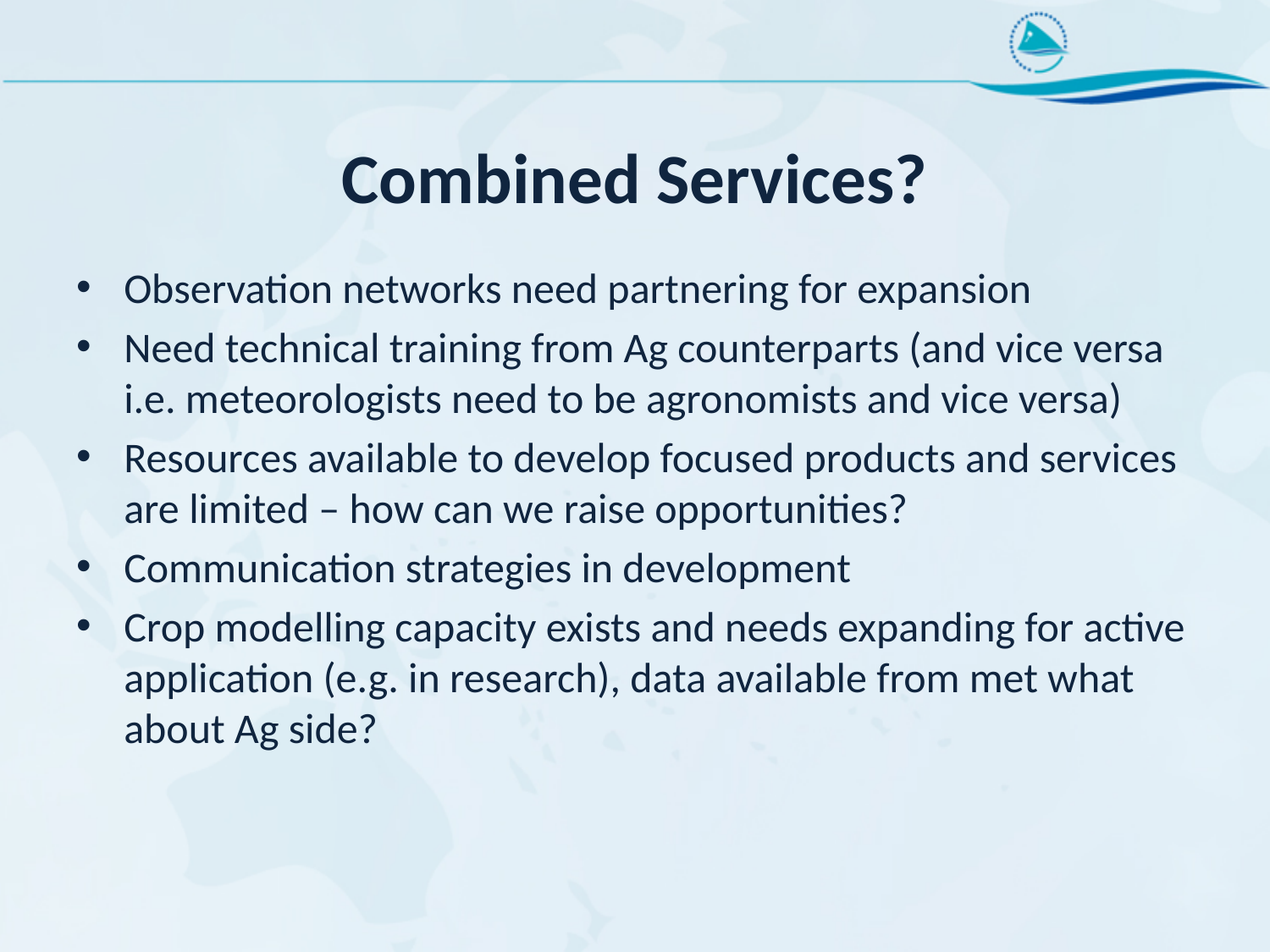

# Combined Services?
Observation networks need partnering for expansion
Need technical training from Ag counterparts (and vice versa i.e. meteorologists need to be agronomists and vice versa)
Resources available to develop focused products and services are limited – how can we raise opportunities?
Communication strategies in development
Crop modelling capacity exists and needs expanding for active application (e.g. in research), data available from met what about Ag side?